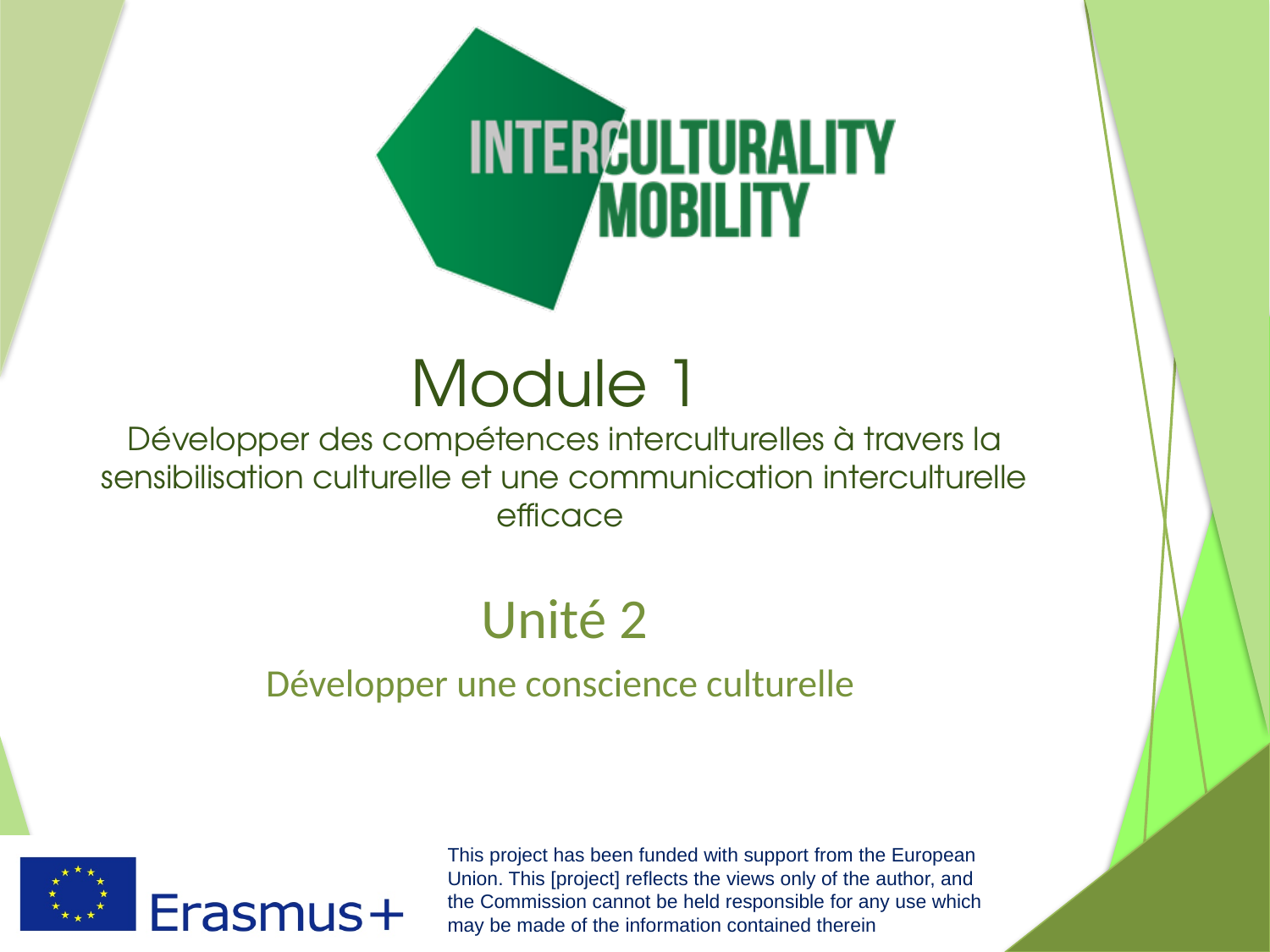

# Module 1 Développer des compétences interculturelles à travers la sensibilisation culturelle et une communication interculturelle efficace
Unité 2
Développer une conscience culturelle